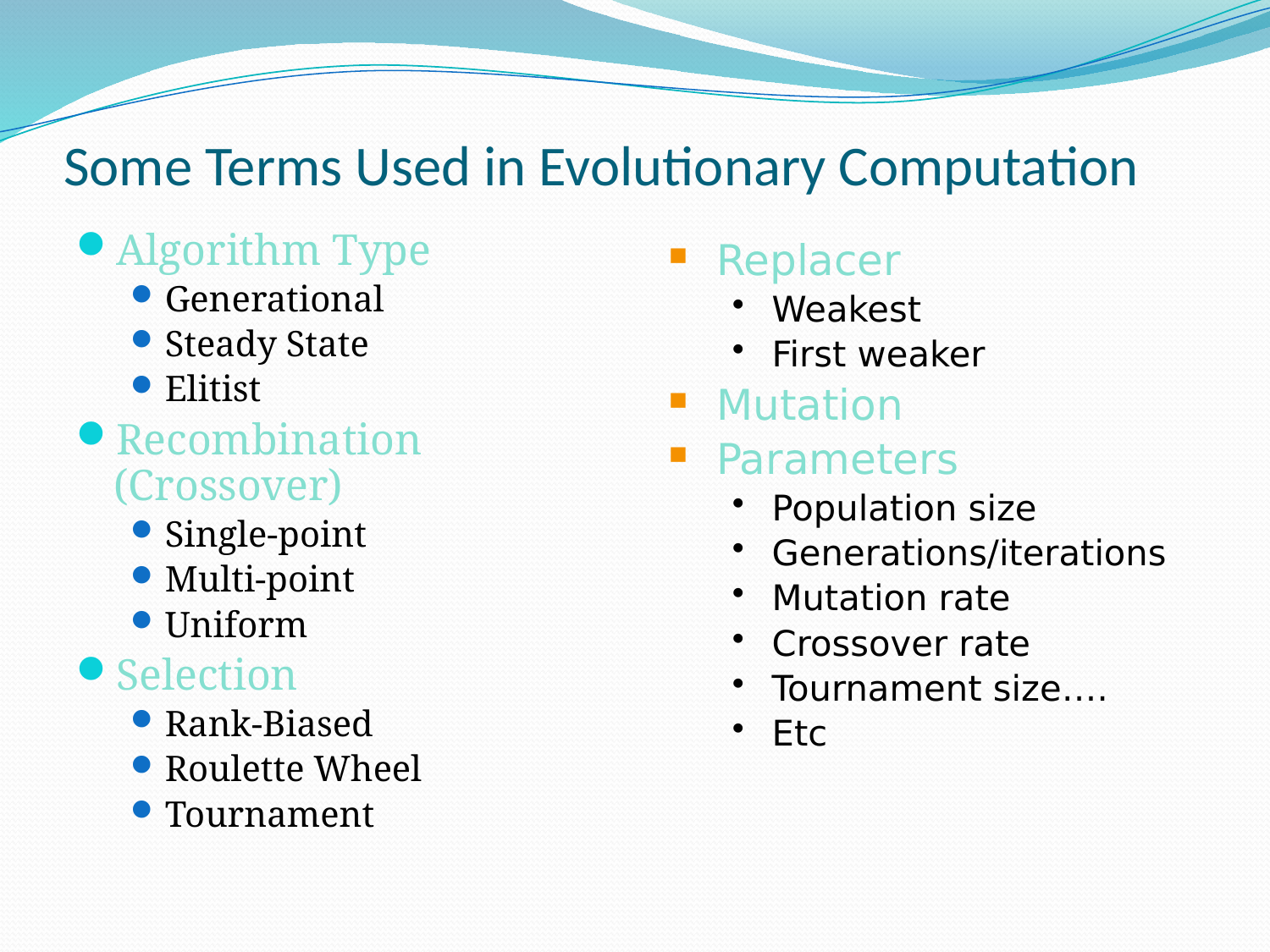

# Some Terms Used in Evolutionary Computation
Algorithm Type
Generational
Steady State
Elitist
Recombination (Crossover)
Single-point
Multi-point
Uniform
Selection
Rank-Biased
Roulette Wheel
Tournament
Replacer
Weakest
First weaker
Mutation
Parameters
Population size
Generations/iterations
Mutation rate
Crossover rate
Tournament size….
Etc